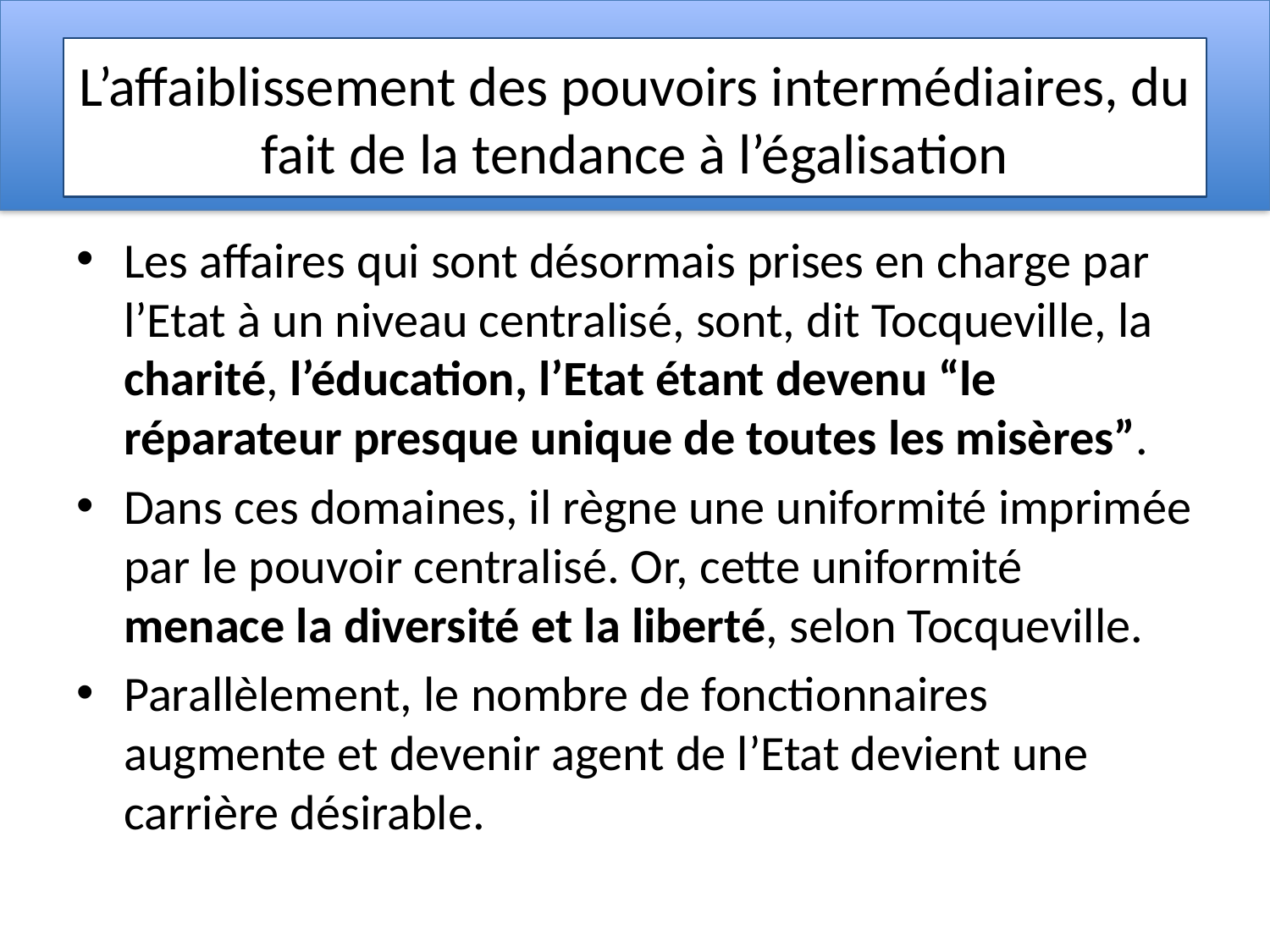

# L’affaiblissement des pouvoirs intermédiaires, du fait de la tendance à l’égalisation
Les affaires qui sont désormais prises en charge par l’Etat à un niveau centralisé, sont, dit Tocqueville, la charité, l’éducation, l’Etat étant devenu “le réparateur presque unique de toutes les misères”.
Dans ces domaines, il règne une uniformité imprimée par le pouvoir centralisé. Or, cette uniformité menace la diversité et la liberté, selon Tocqueville.
Parallèlement, le nombre de fonctionnaires augmente et devenir agent de l’Etat devient une carrière désirable.